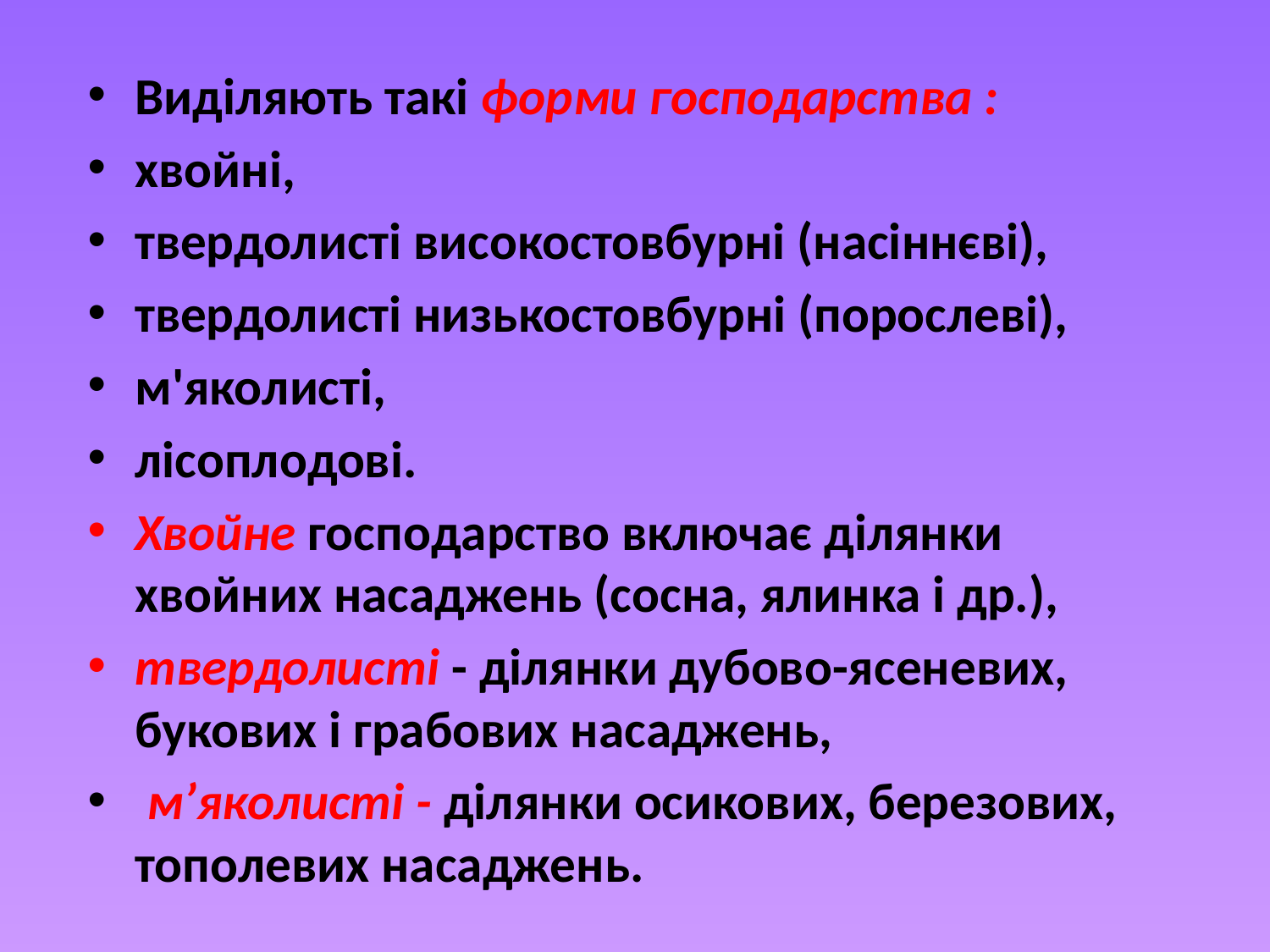

Виділяють такі форми господарства :
хвойні,
твердолисті високостовбурні (насіннєві),
твердолисті низькостовбурні (порослеві),
м'яколисті,
лісоплодові.
Хвойне господарство включає ділянки хвойних насаджень (сосна, ялинка і др.),
твердолисті - ділянки дубово-ясеневих, букових і грабових насаджень,
 м’яколисті - ділянки осикових, березових, тополевих насаджень.